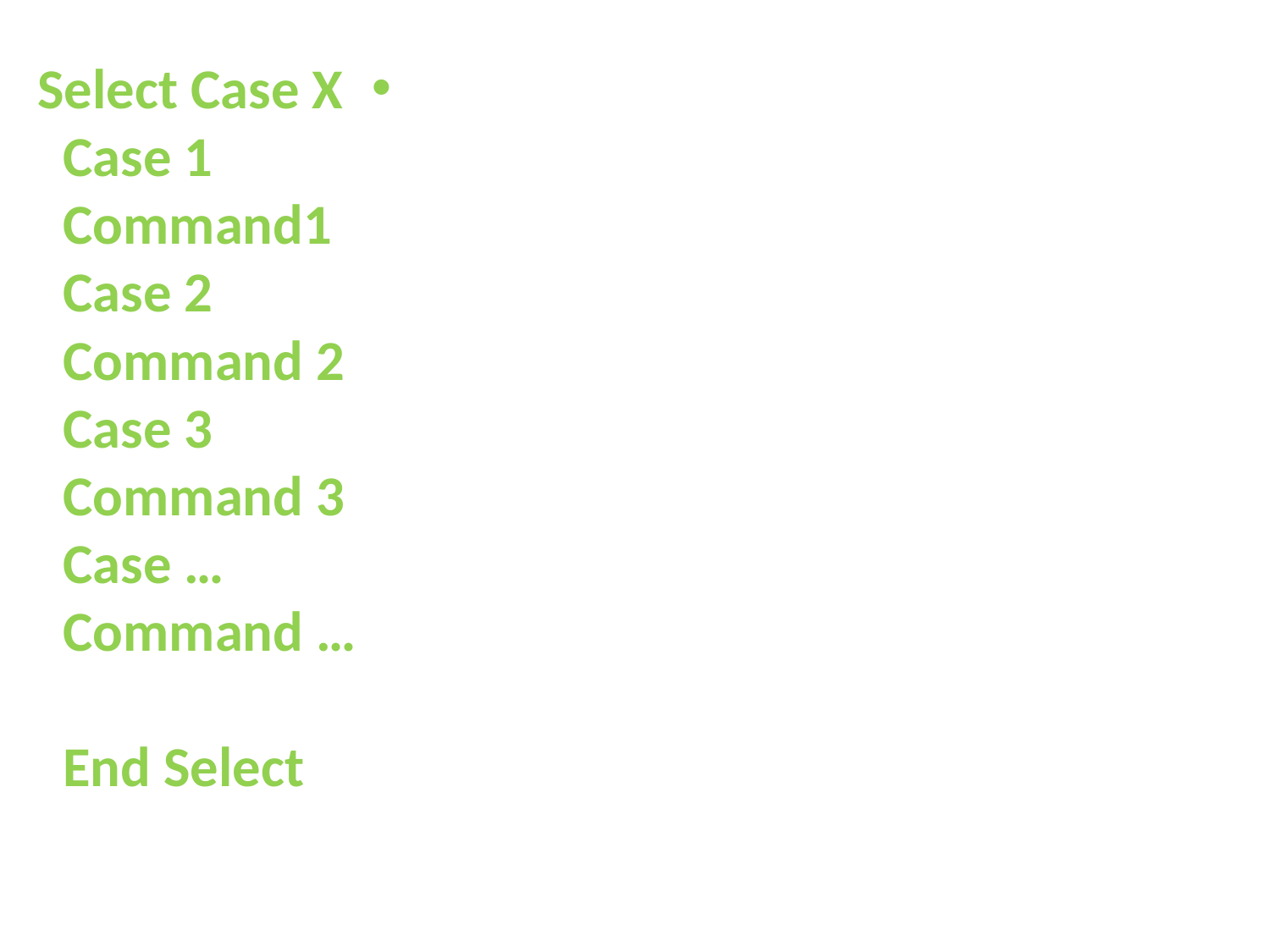

Select Case X
  Case 1
  Command1
  Case 2
  Command 2
  Case 3
  Command 3
  Case …
  Command …
  End Select